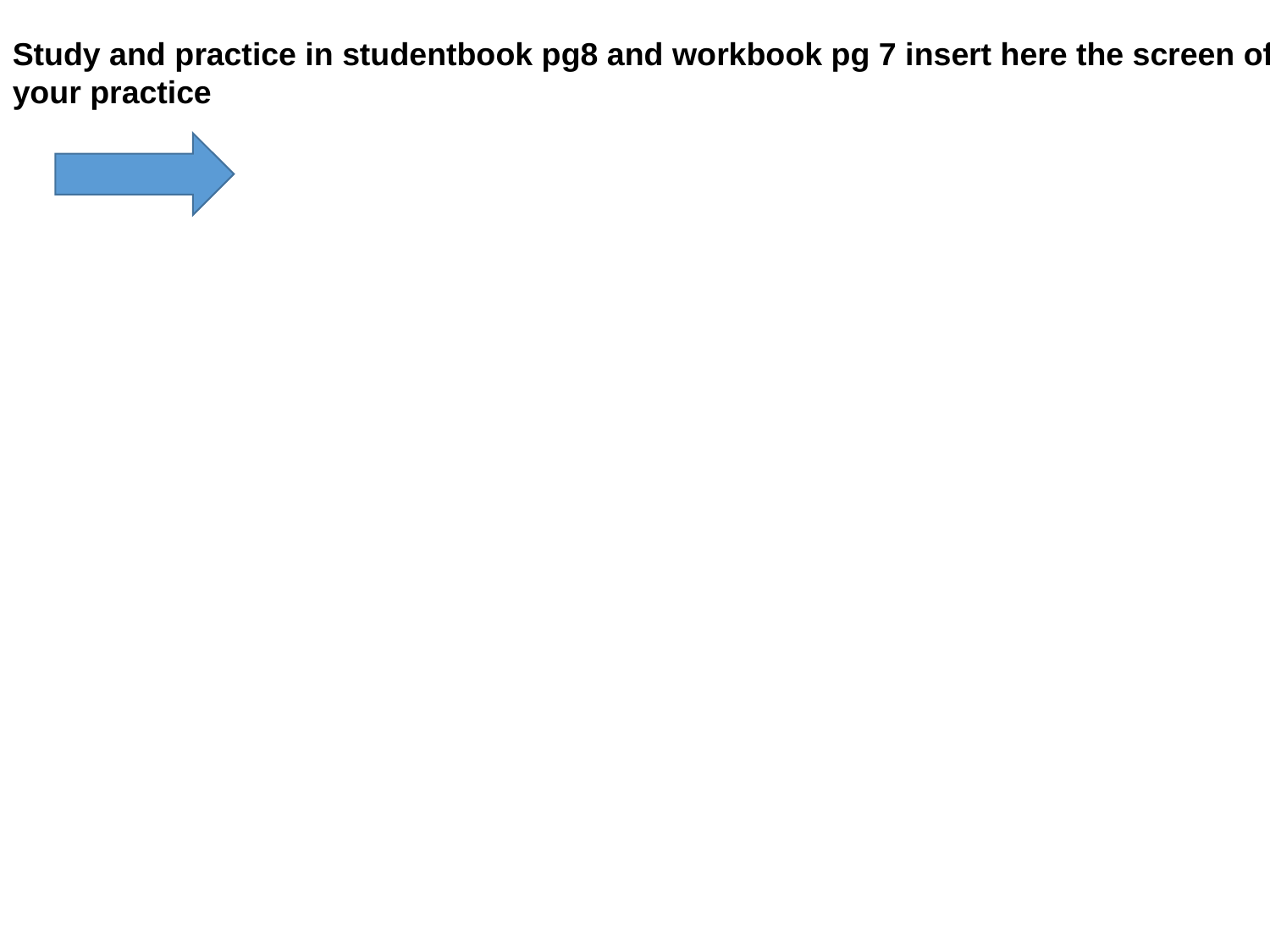

Study and practice in studentbook pg8 and workbook pg 7 insert here the screen of your practice